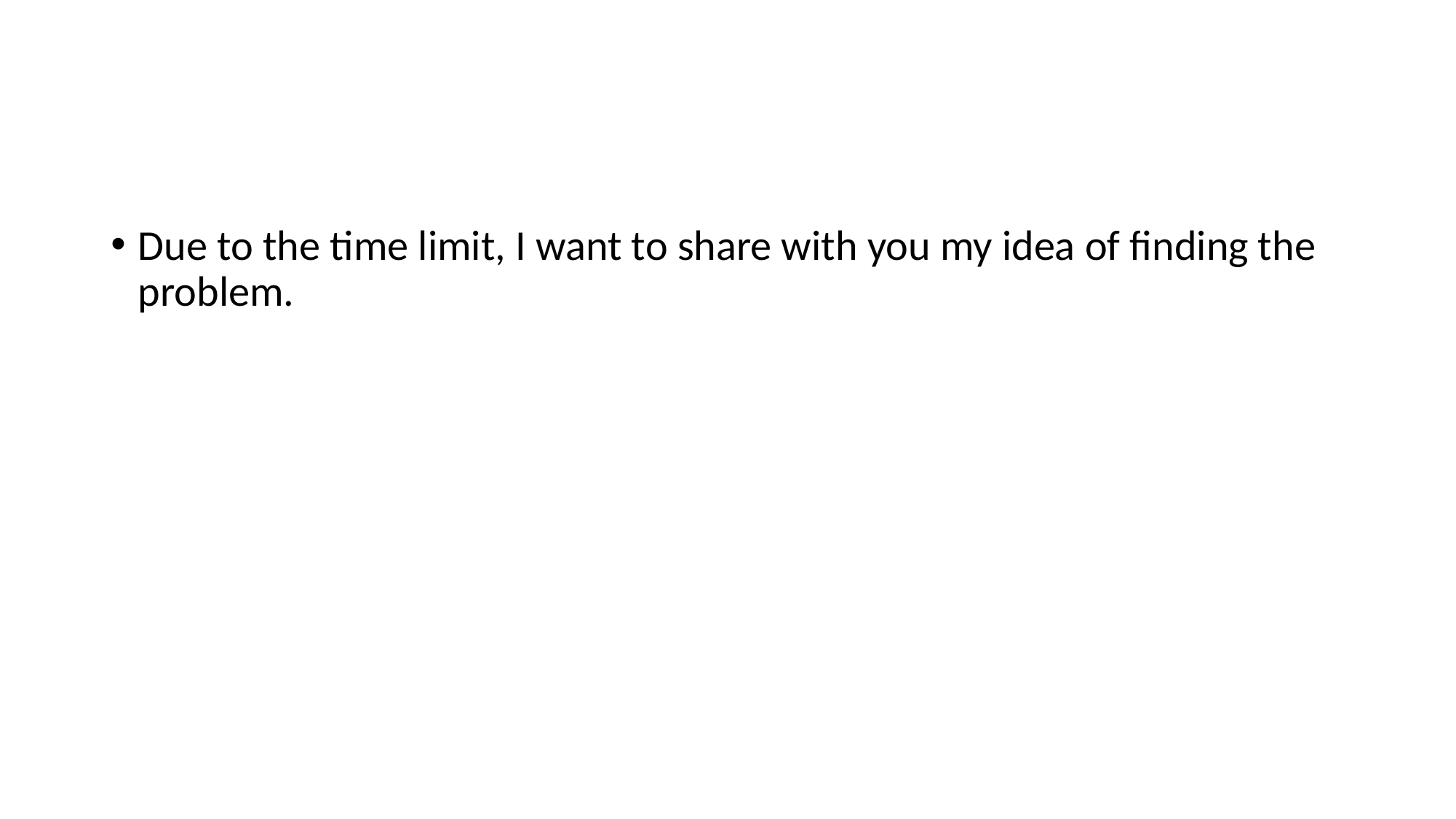

#
Due to the time limit, I want to share with you my idea of finding the problem.